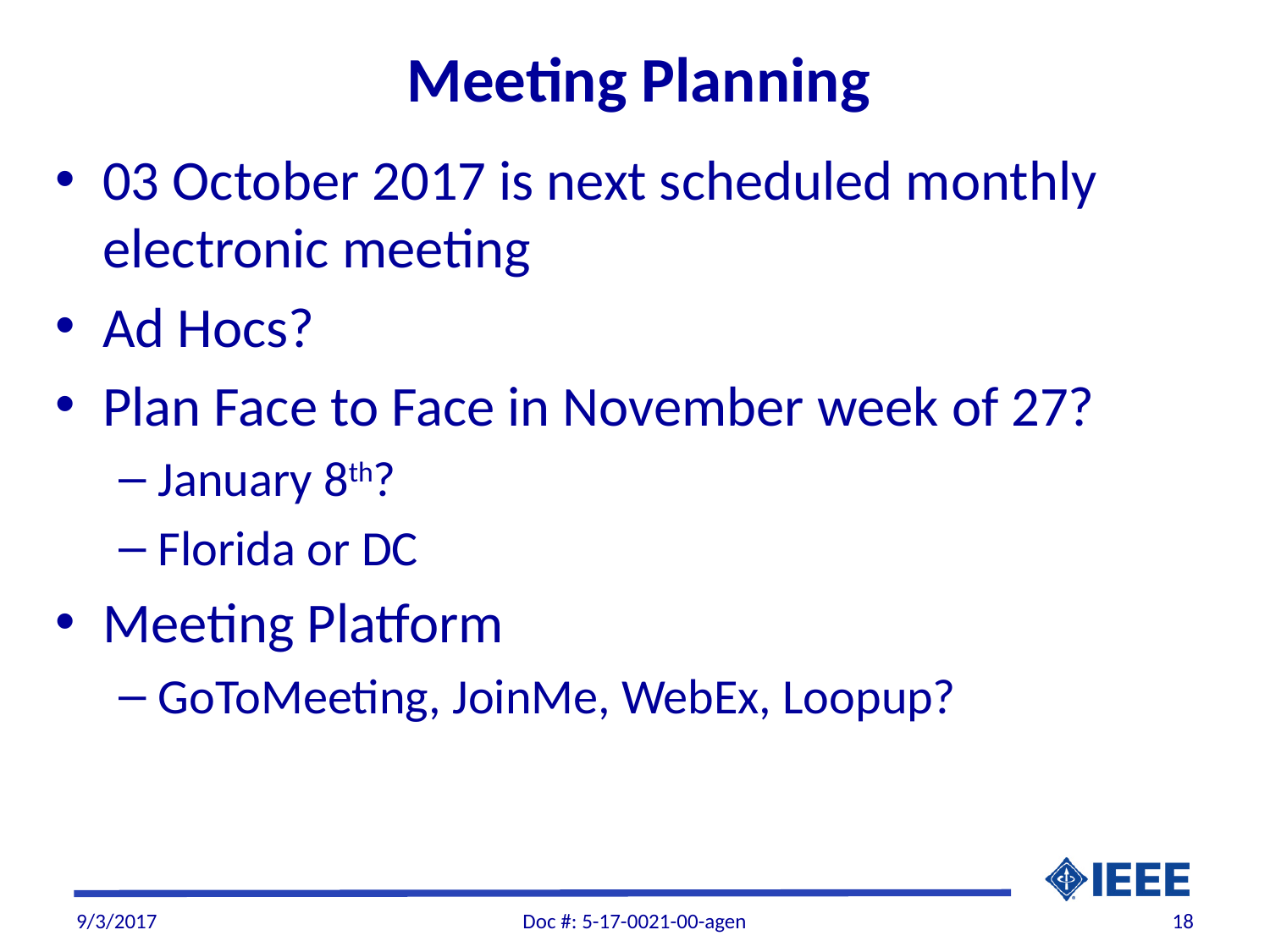

# Meeting Planning
03 October 2017 is next scheduled monthly electronic meeting
Ad Hocs?
Plan Face to Face in November week of 27?
January 8th?
Florida or DC
Meeting Platform
GoToMeeting, JoinMe, WebEx, Loopup?
9/3/2017
Doc #: 5-17-0021-00-agen
18